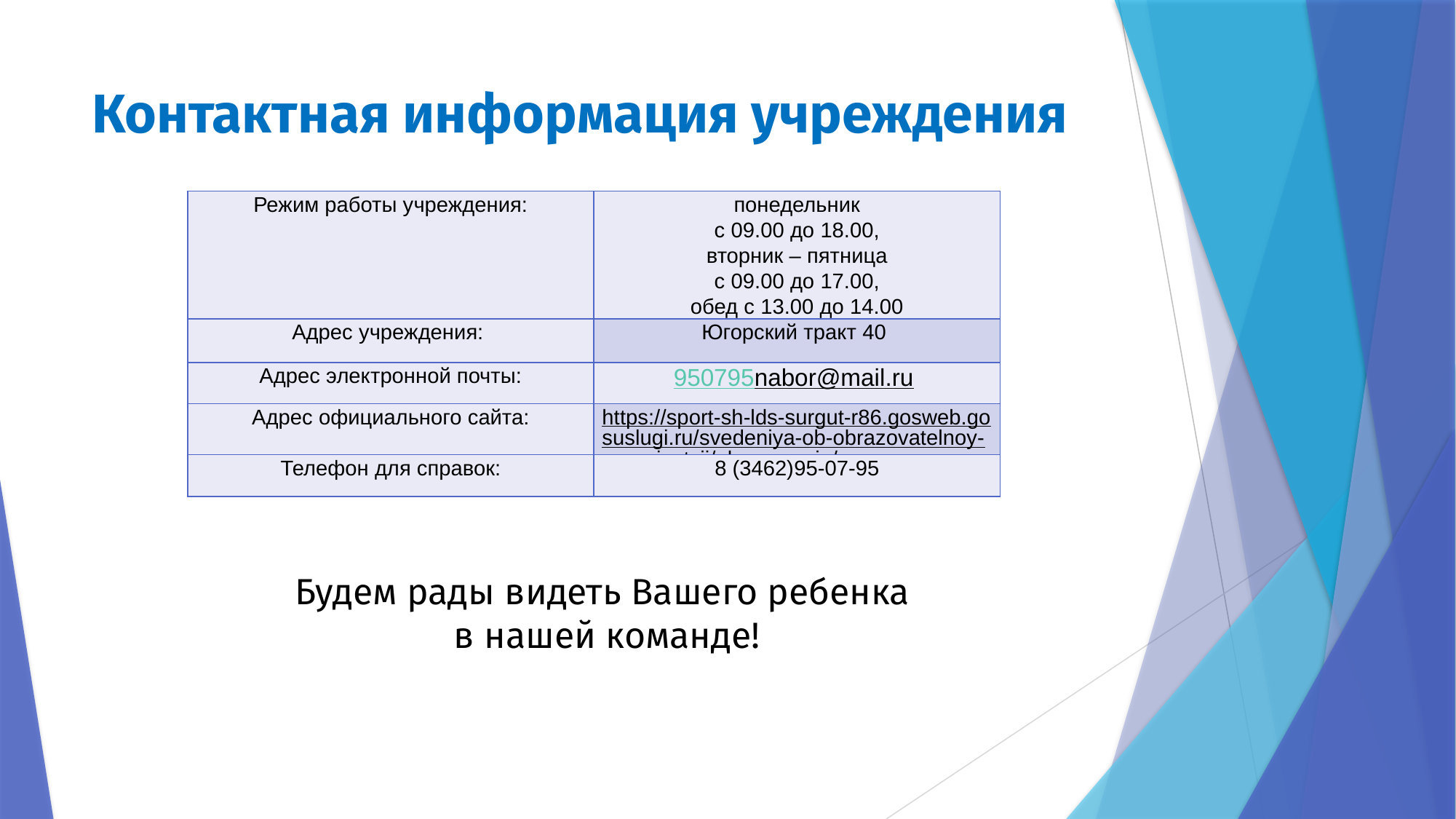

# Контактная информация учреждения
| Режим работы учреждения: | понедельник с 09.00 до 18.00, вторник – пятница с 09.00 до 17.00, обед с 13.00 до 14.00 |
| --- | --- |
| Адрес учреждения: | Югорский тракт 40 |
| Адрес электронной почты: | 950795nabor@mail.ru |
| Адрес официального сайта: | https://sport-sh-lds-surgut-r86.gosweb.gosuslugi.ru/svedeniya-ob-obrazovatelnoy-organizatsii/obrazovanie/ |
| Телефон для справок: | 8 (3462)95-07-95 |
Будем рады видеть Вашего ребенка
 в нашей команде!